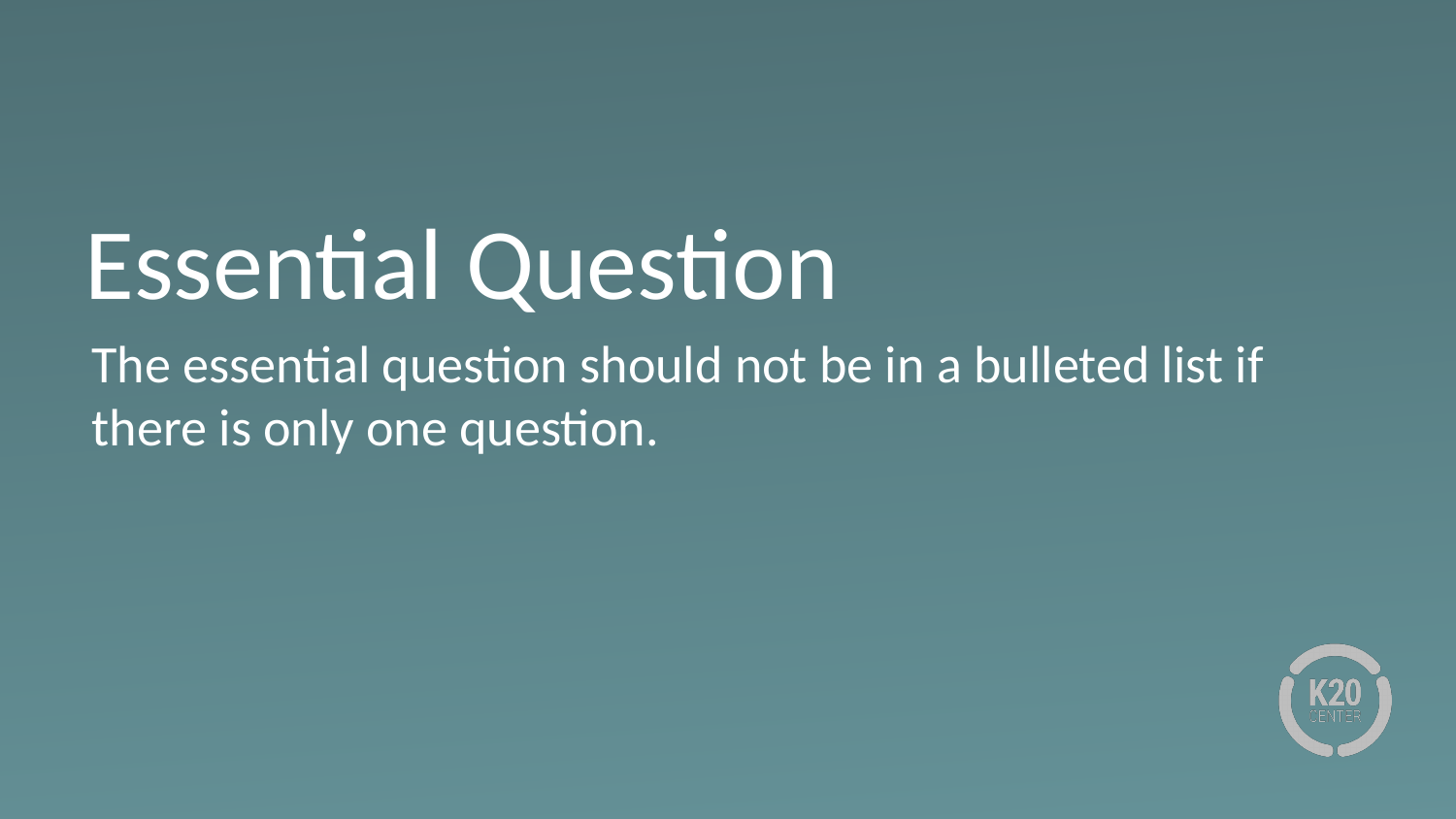

# Essential Question
The essential question should not be in a bulleted list if there is only one question.